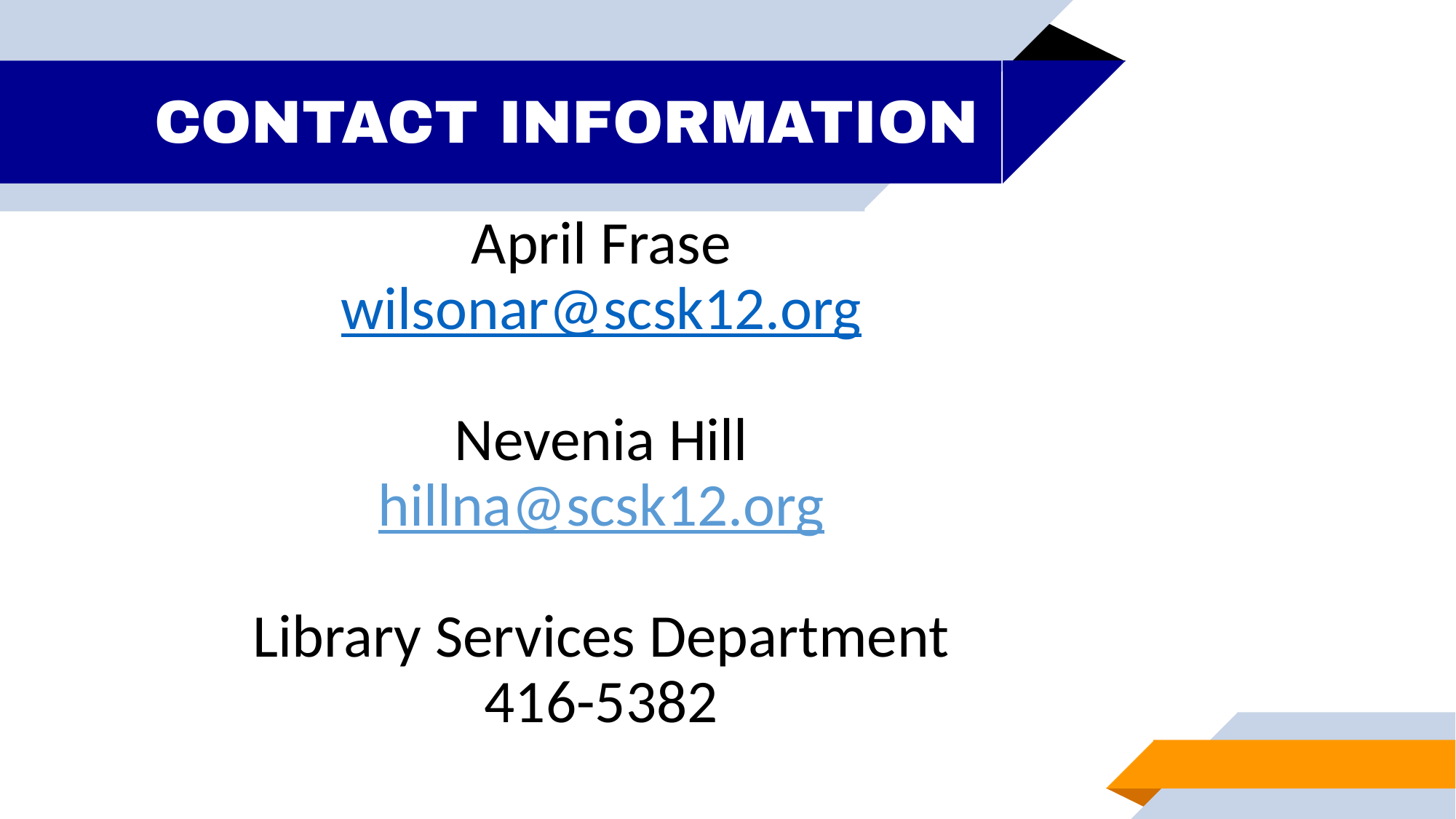

# CONTACT INFORMATION
April Frase
wilsonar@scsk12.org

Nevenia Hill
hillna@scsk12.org

Library Services Department
416-5382